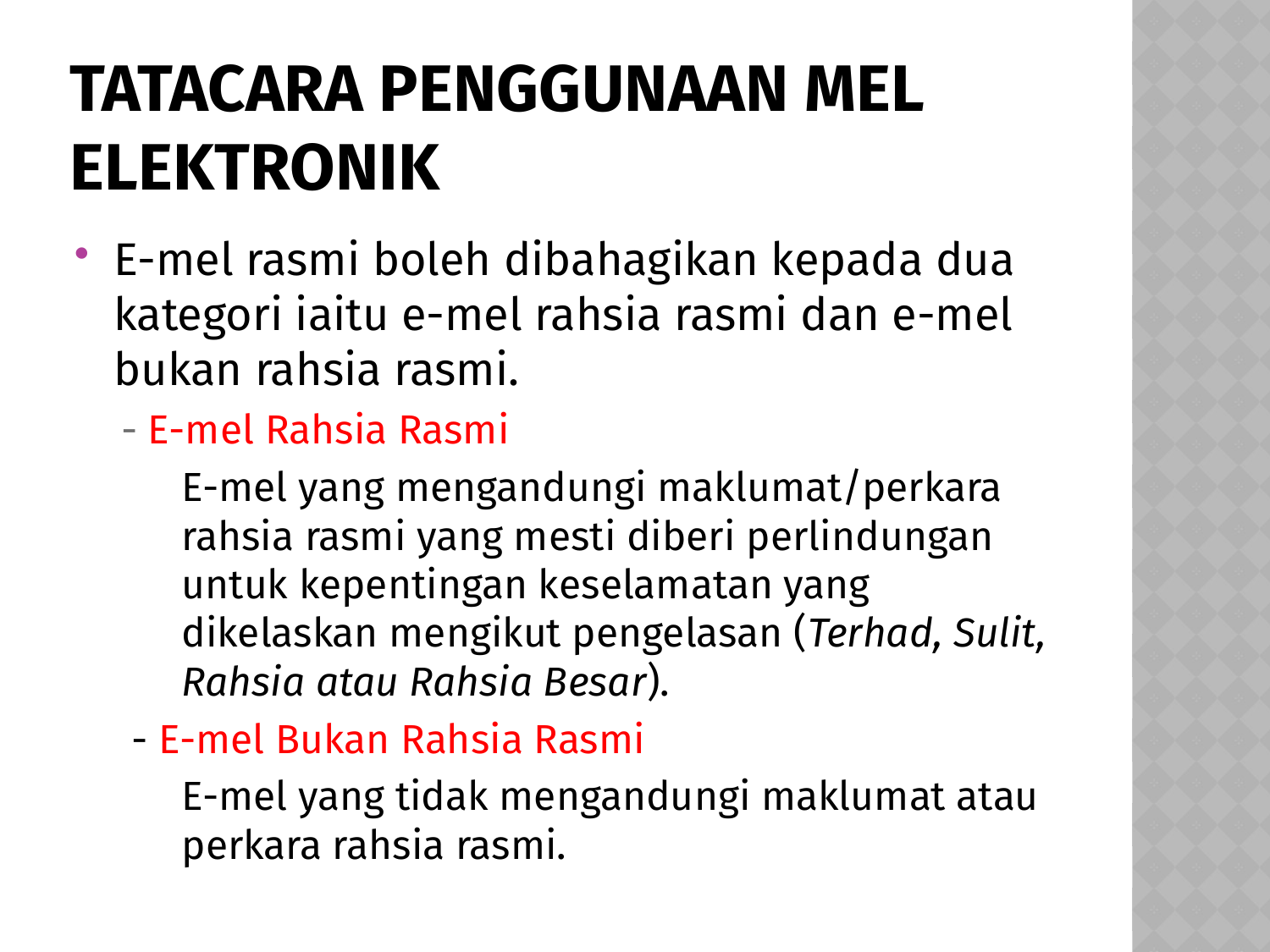

# Tatacara penggunaan mel elektronik
E-mel rasmi boleh dibahagikan kepada dua kategori iaitu e-mel rahsia rasmi dan e-mel bukan rahsia rasmi.
 - E-mel Rahsia Rasmi
	E-mel yang mengandungi maklumat/perkara rahsia rasmi yang mesti diberi perlindungan untuk kepentingan keselamatan yang dikelaskan mengikut pengelasan (Terhad, Sulit, Rahsia atau Rahsia Besar).
  - E-mel Bukan Rahsia Rasmi
	E-mel yang tidak mengandungi maklumat atau perkara rahsia rasmi.